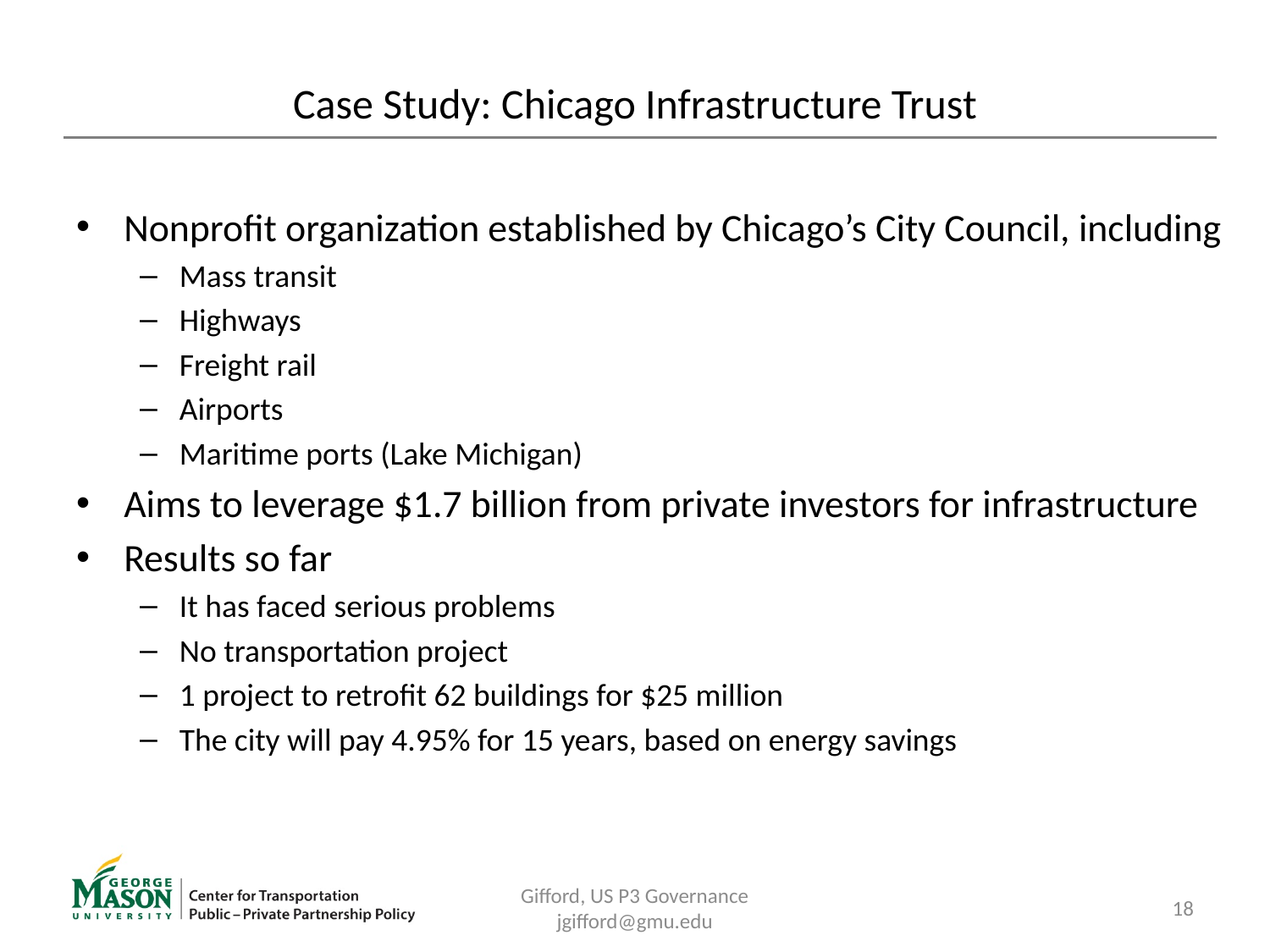

# Case Study: Chicago Infrastructure Trust
Nonprofit organization established by Chicago’s City Council, including
Mass transit
Highways
Freight rail
Airports
Maritime ports (Lake Michigan)
Aims to leverage $1.7 billion from private investors for infrastructure
Results so far
It has faced serious problems
No transportation project
1 project to retrofit 62 buildings for $25 million
The city will pay 4.95% for 15 years, based on energy savings

Gifford, US P3 Governance jgifford@gmu.edu
18